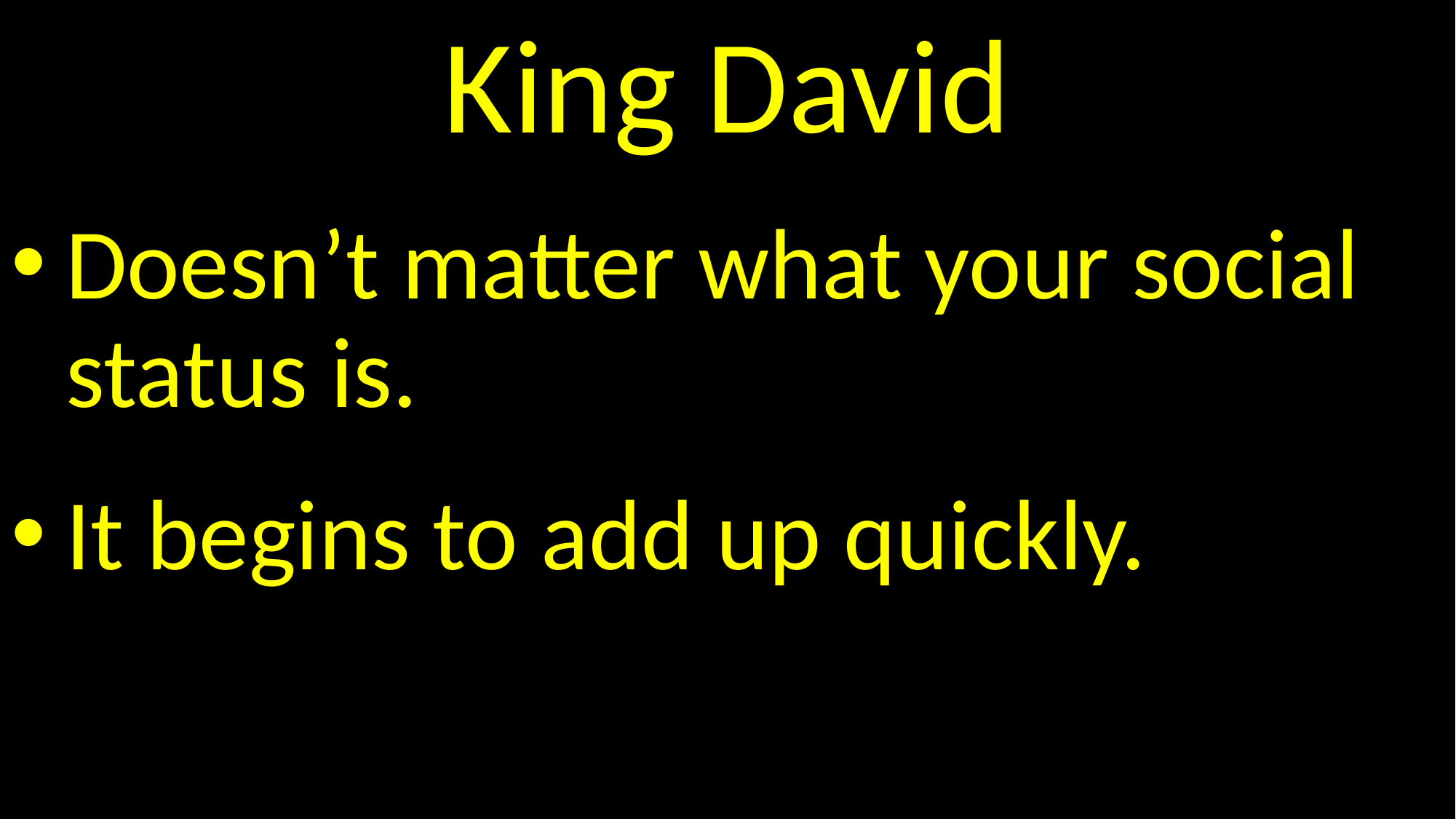

# King David
Doesn’t matter what your social status is.
It begins to add up quickly.